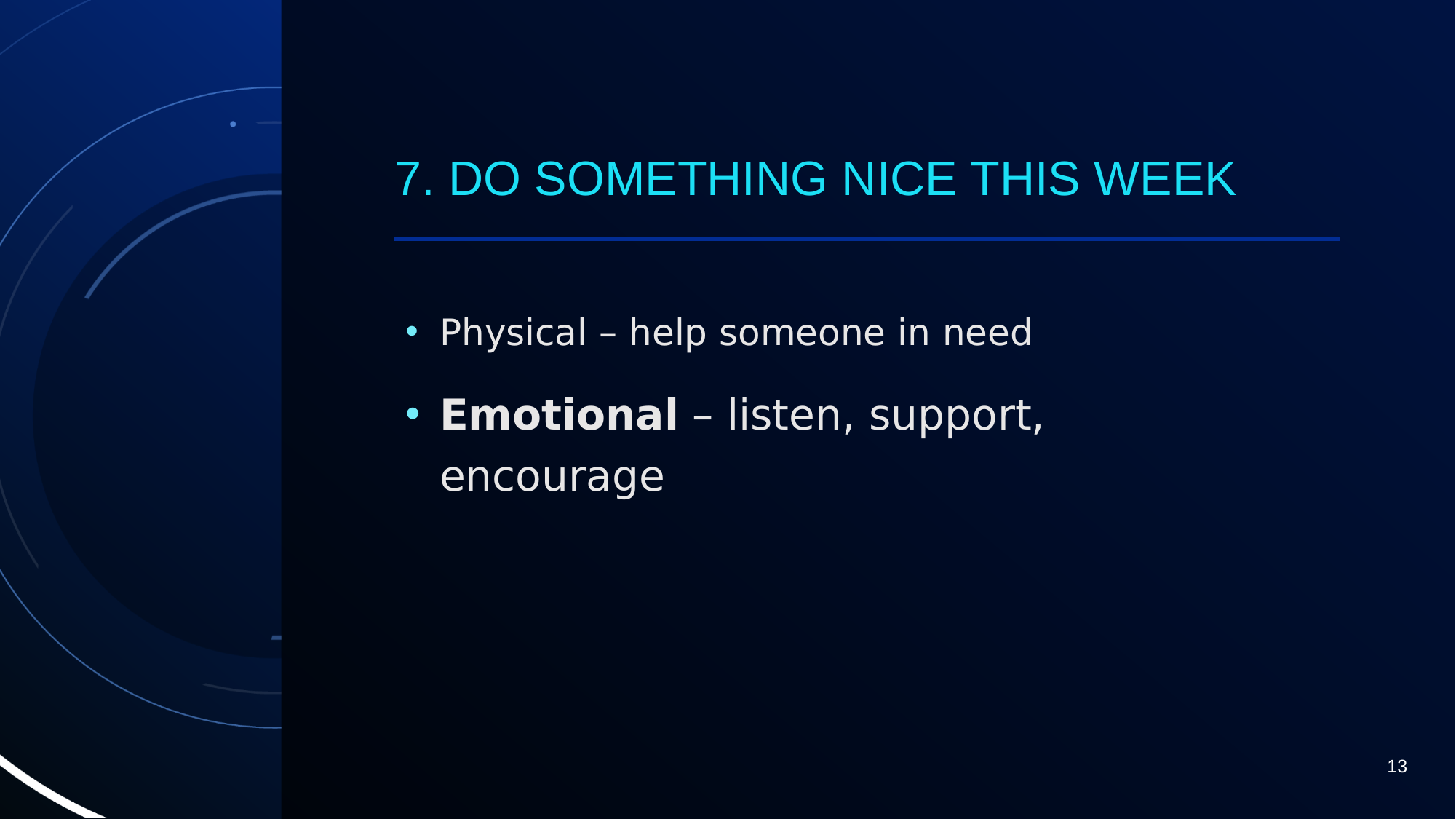

# 7. Do something nice this week
Physical – help someone in need
Emotional – listen, support, encourage

13